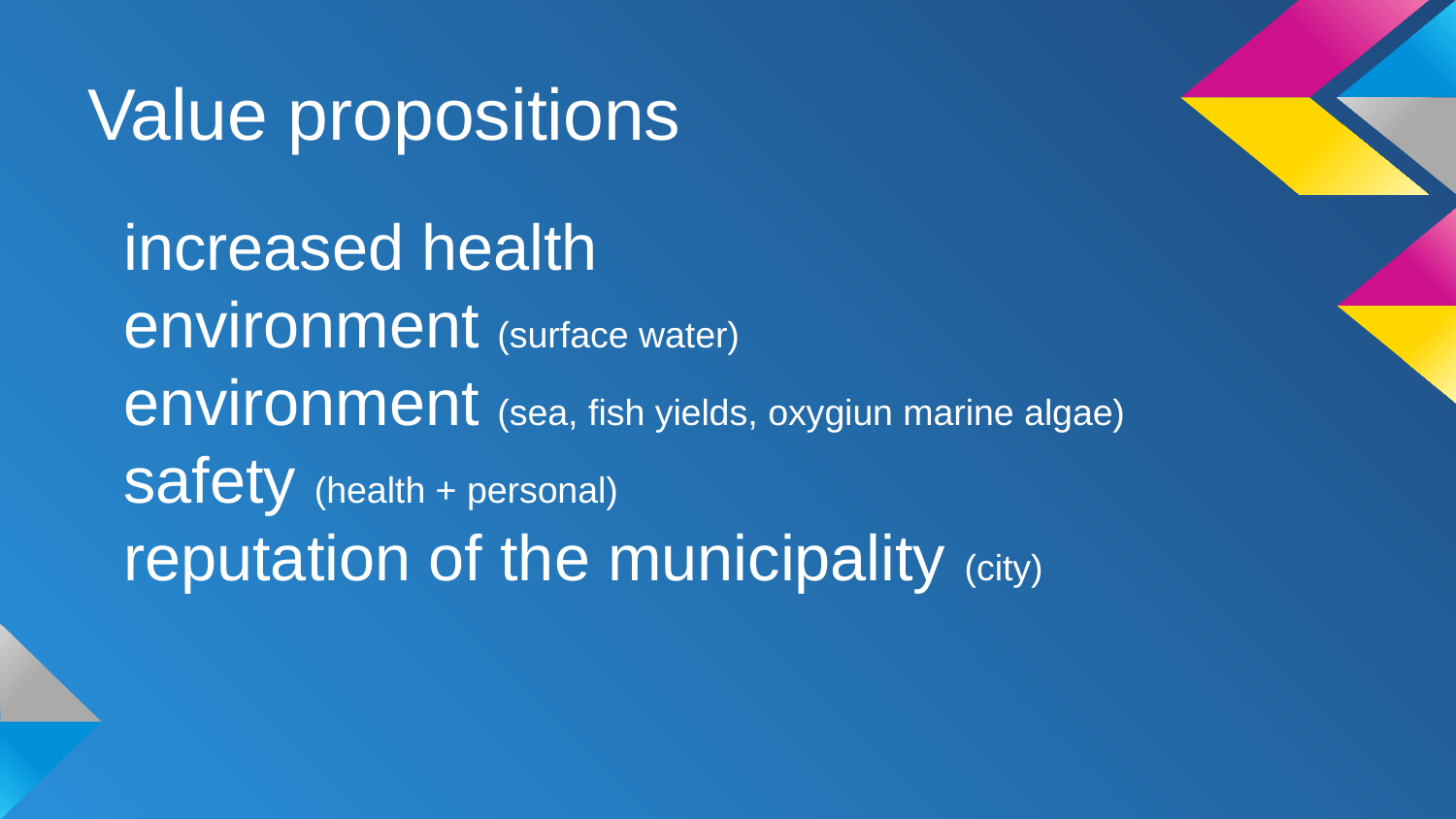

# Value propositions
increased health
environment (surface water)
environment (sea, fish yields, oxygiun marine algae)
safety (health + personal)
reputation of the municipality (city)